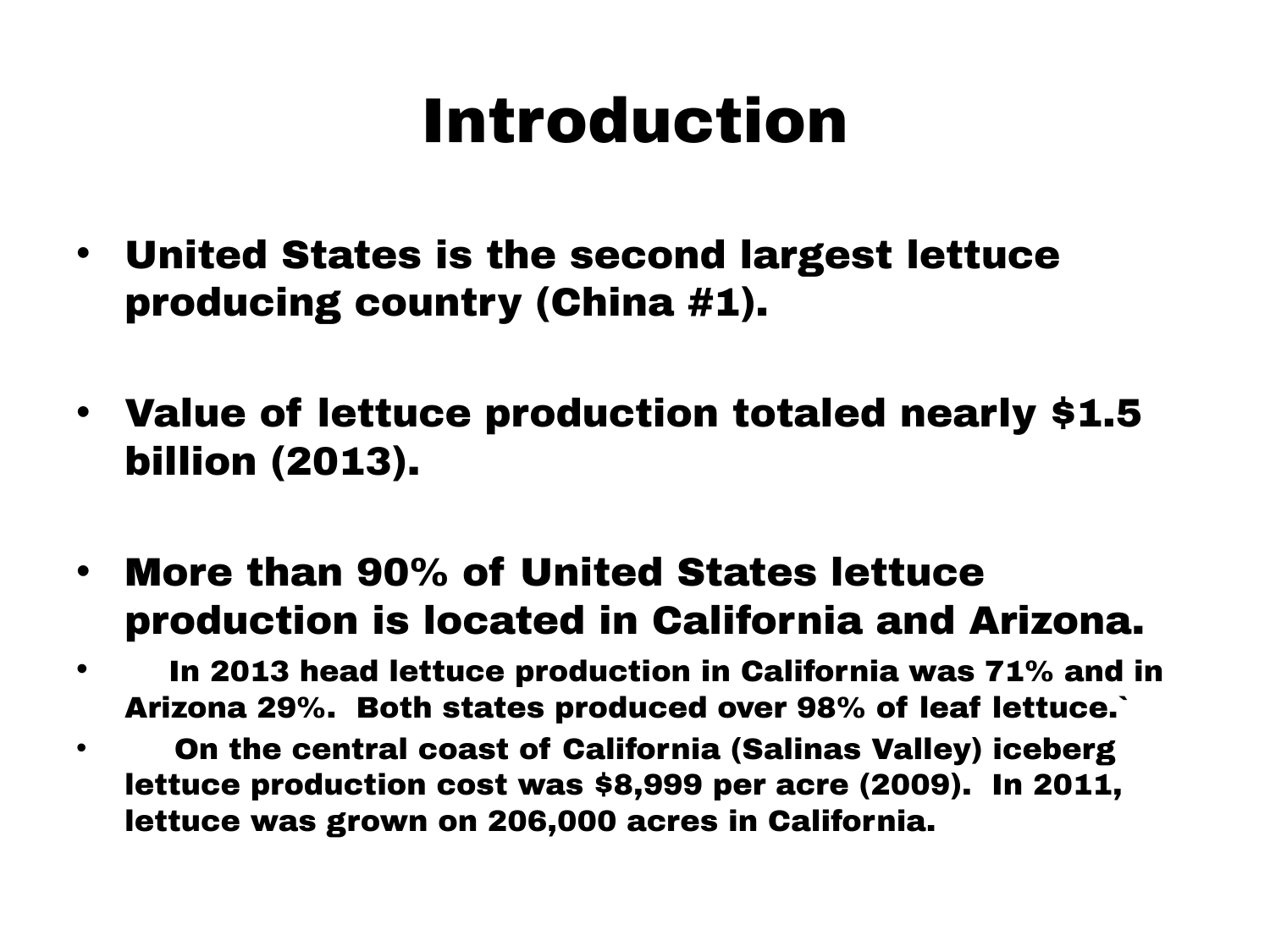

# Introduction
United States is the second largest lettuce producing country (China #1).

Value of lettuce production totaled nearly $1.5 billion (2013).

More than 90% of United States lettuce production is located in California and Arizona.
    In 2013 head lettuce production in California was 71% and in Arizona 29%.  Both states produced over 98% of leaf lettuce.`
     On the central coast of California (Salinas Valley) iceberg lettuce production cost was $8,999 per acre (2009).  In 2011, lettuce was grown on 206,000 acres in California.